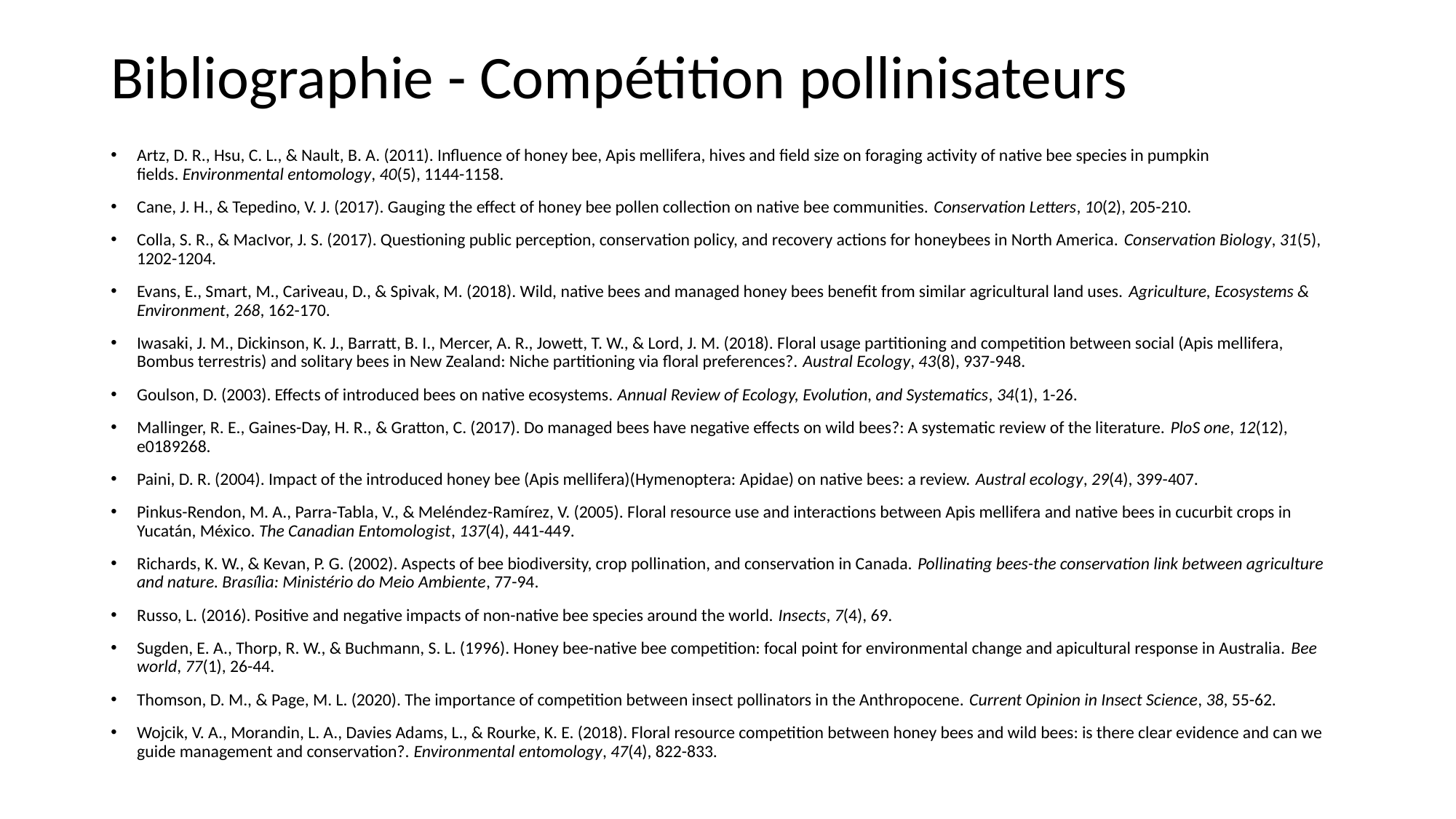

# Bibliographie - Compétition pollinisateurs
Artz, D. R., Hsu, C. L., & Nault, B. A. (2011). Influence of honey bee, Apis mellifera, hives and field size on foraging activity of native bee species in pumpkin fields. Environmental entomology, 40(5), 1144-1158.
Cane, J. H., & Tepedino, V. J. (2017). Gauging the effect of honey bee pollen collection on native bee communities. Conservation Letters, 10(2), 205-210.
Colla, S. R., & MacIvor, J. S. (2017). Questioning public perception, conservation policy, and recovery actions for honeybees in North America. Conservation Biology, 31(5), 1202-1204.
Evans, E., Smart, M., Cariveau, D., & Spivak, M. (2018). Wild, native bees and managed honey bees benefit from similar agricultural land uses. Agriculture, Ecosystems & Environment, 268, 162-170.
Iwasaki, J. M., Dickinson, K. J., Barratt, B. I., Mercer, A. R., Jowett, T. W., & Lord, J. M. (2018). Floral usage partitioning and competition between social (Apis mellifera, Bombus terrestris) and solitary bees in New Zealand: Niche partitioning via floral preferences?. Austral Ecology, 43(8), 937-948.
Goulson, D. (2003). Effects of introduced bees on native ecosystems. Annual Review of Ecology, Evolution, and Systematics, 34(1), 1-26.
Mallinger, R. E., Gaines-Day, H. R., & Gratton, C. (2017). Do managed bees have negative effects on wild bees?: A systematic review of the literature. PloS one, 12(12), e0189268.
Paini, D. R. (2004). Impact of the introduced honey bee (Apis mellifera)(Hymenoptera: Apidae) on native bees: a review. Austral ecology, 29(4), 399-407.
Pinkus-Rendon, M. A., Parra-Tabla, V., & Meléndez-Ramírez, V. (2005). Floral resource use and interactions between Apis mellifera and native bees in cucurbit crops in Yucatán, México. The Canadian Entomologist, 137(4), 441-449.
Richards, K. W., & Kevan, P. G. (2002). Aspects of bee biodiversity, crop pollination, and conservation in Canada. Pollinating bees-the conservation link between agriculture and nature. Brasília: Ministério do Meio Ambiente, 77-94.
Russo, L. (2016). Positive and negative impacts of non-native bee species around the world. Insects, 7(4), 69.
Sugden, E. A., Thorp, R. W., & Buchmann, S. L. (1996). Honey bee-native bee competition: focal point for environmental change and apicultural response in Australia. Bee world, 77(1), 26-44.
Thomson, D. M., & Page, M. L. (2020). The importance of competition between insect pollinators in the Anthropocene. Current Opinion in Insect Science, 38, 55-62.
Wojcik, V. A., Morandin, L. A., Davies Adams, L., & Rourke, K. E. (2018). Floral resource competition between honey bees and wild bees: is there clear evidence and can we guide management and conservation?. Environmental entomology, 47(4), 822-833.